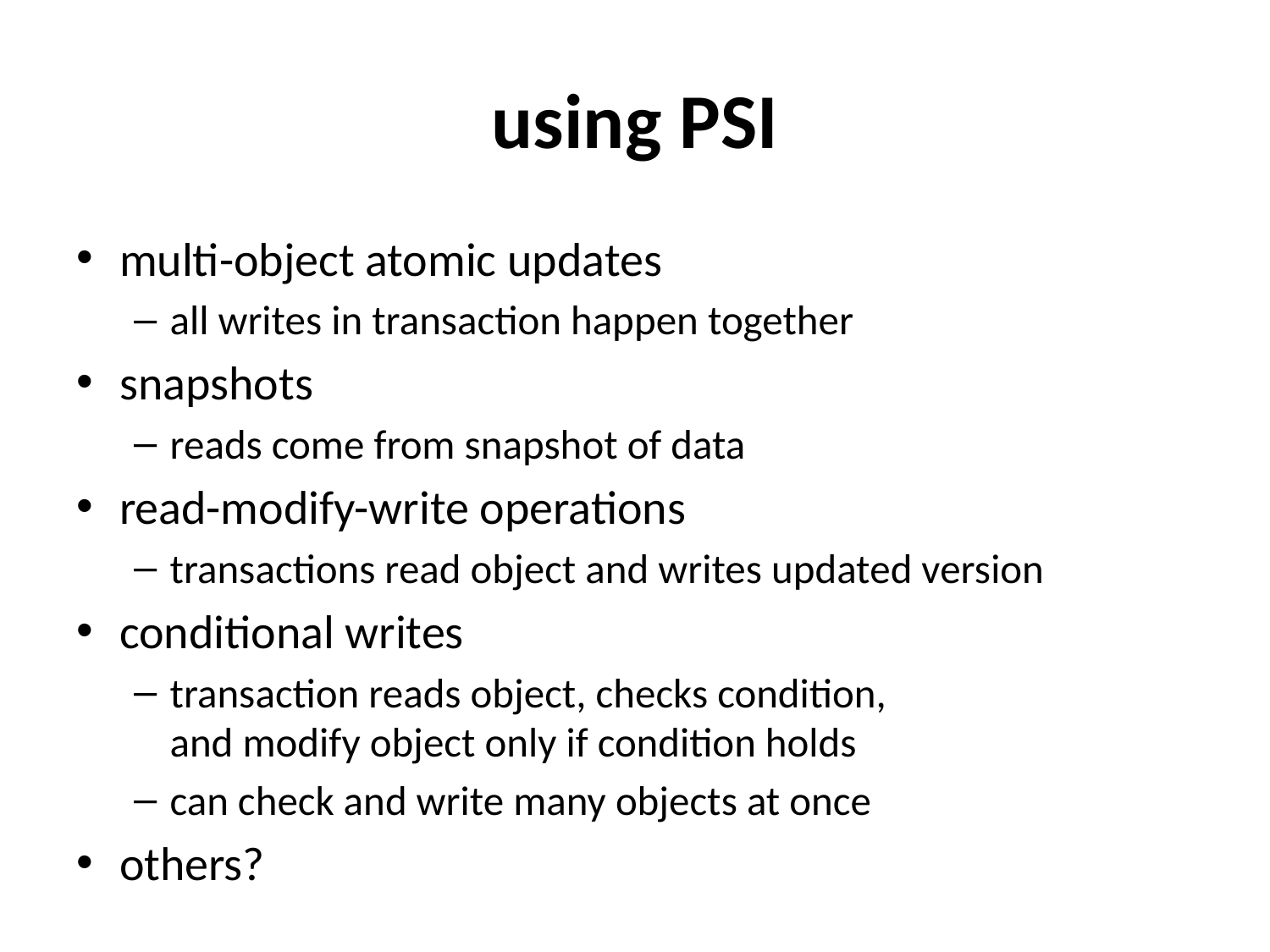

# using PSI
multi-object atomic updates
all writes in transaction happen together
snapshots
reads come from snapshot of data
read-modify-write operations
transactions read object and writes updated version
conditional writes
transaction reads object, checks condition,
and modify object only if condition holds
can check and write many objects at once
others?